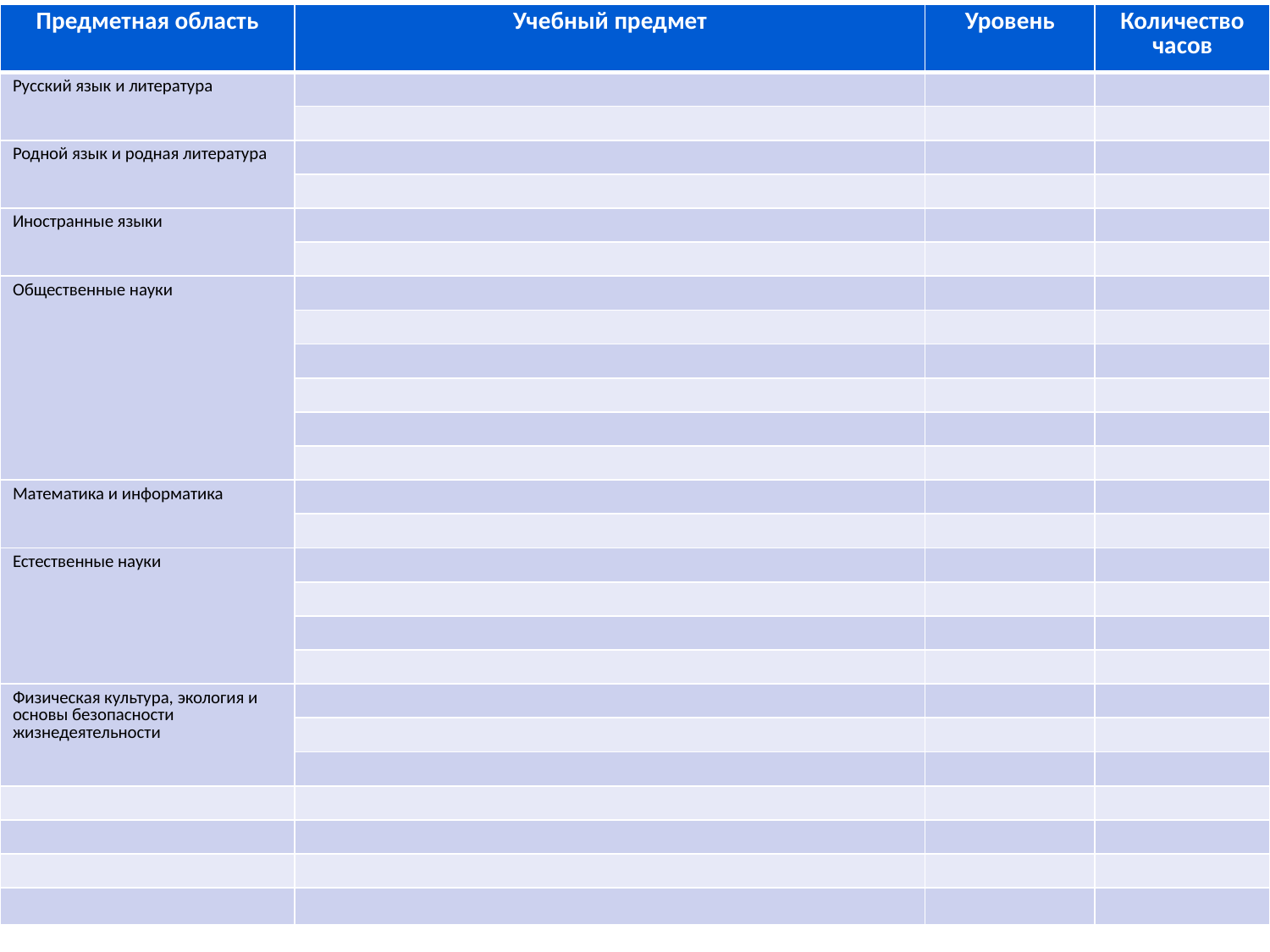

| Предметная область | Учебный предмет | Уровень | Количество часов |
| --- | --- | --- | --- |
| Русский язык и литература |  |  |  |
|  |  |  |  |
| Родной язык и родная литература |  |  |  |
|  |  |  |  |
| Иностранные языки |  |  |  |
|  |  |  |  |
| Общественные науки |  |  |  |
|  |  |  |  |
|  |  |  |  |
|  |  |  |  |
|  |  |  |  |
|  |  |  |  |
| Математика и информатика |  |  |  |
|  |  |  |  |
| Естественные науки |  |  |  |
|  |  |  |  |
|  |  |  |  |
|  |  |  |  |
| Физическая культура, экология и основы безопасности жизнедеятельности |  |  |  |
|  |  |  |  |
|  |  |  |  |
|  |  |  |  |
|  |  |  |  |
|  |  |  |  |
|  |  |  |  |